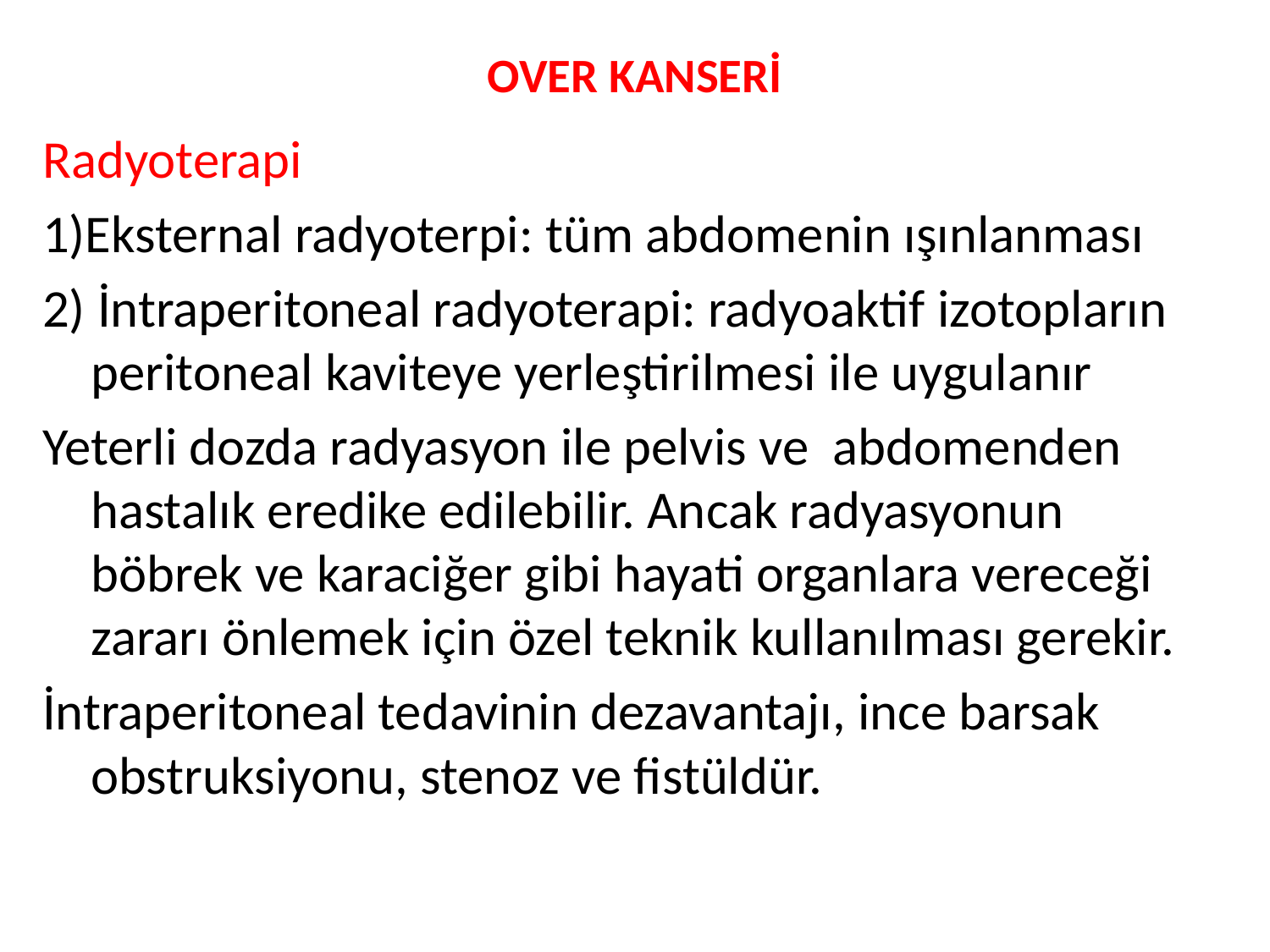

# OVER KANSERİ
Radyoterapi
1)Eksternal radyoterpi: tüm abdomenin ışınlanması
2) İntraperitoneal radyoterapi: radyoaktif izotopların peritoneal kaviteye yerleştirilmesi ile uygulanır
Yeterli dozda radyasyon ile pelvis ve  abdomenden hastalık eredike edilebilir. Ancak radyasyonun böbrek ve karaciğer gibi hayati organlara vereceği zararı önlemek için özel teknik kullanılması gerekir.
İntraperitoneal tedavinin dezavantajı, ince barsak obstruksiyonu, stenoz ve fistüldür.